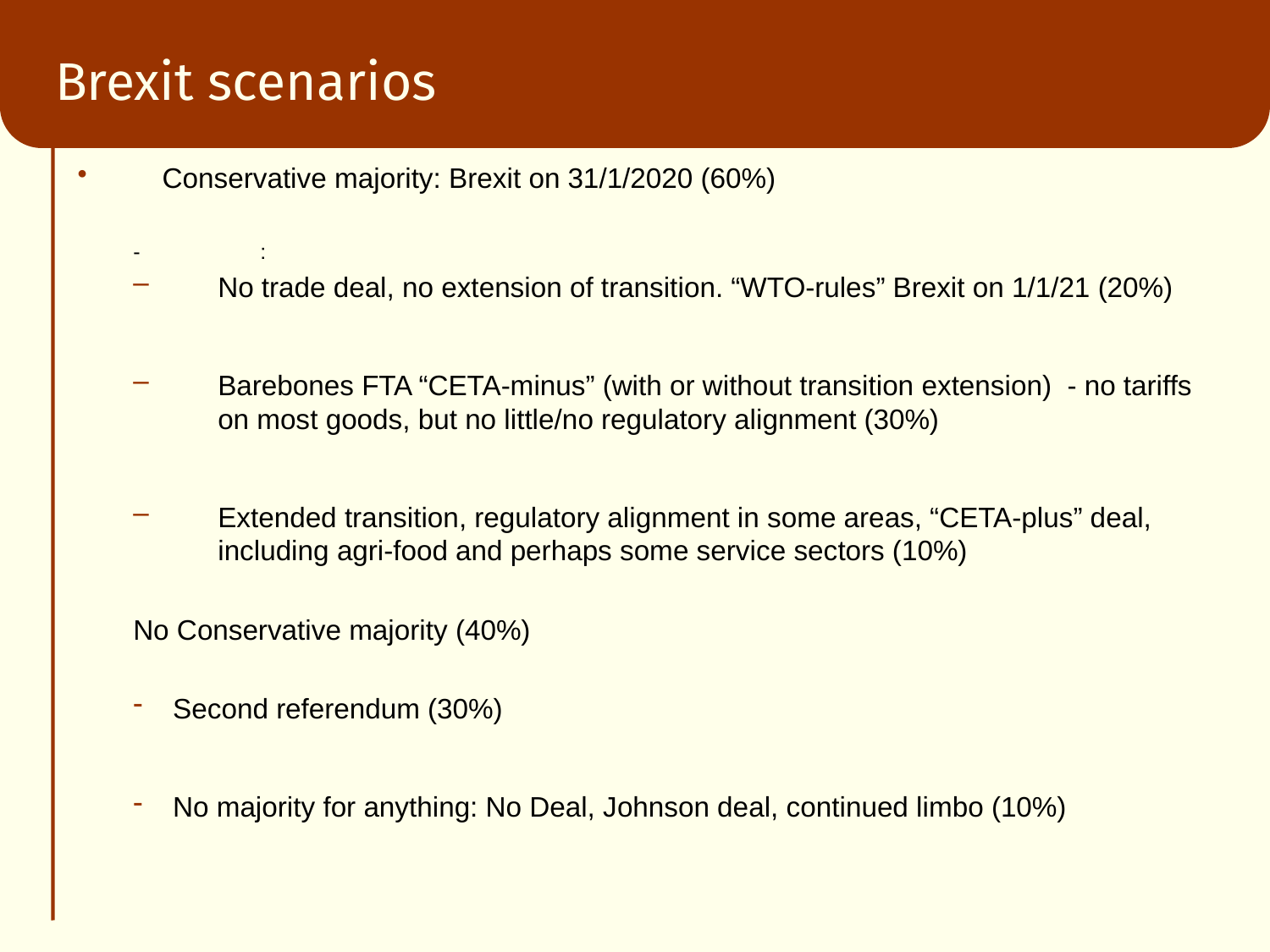

# Brexit scenarios

Conservative majority: Brexit on 31/1/2020 (60%)

-	:
No trade deal, no extension of transition. “WTO-rules” Brexit on 1/1/21 (20%)

Barebones FTA “CETA-minus” (with or without transition extension)  - no tariffs on most goods, but no little/no regulatory alignment (30%)

Extended transition, regulatory alignment in some areas, “CETA-plus” deal, including agri-food and perhaps some service sectors (10%)

No Conservative majority (40%)

Second referendum (30%)

No majority for anything: No Deal, Johnson deal, continued limbo (10%)